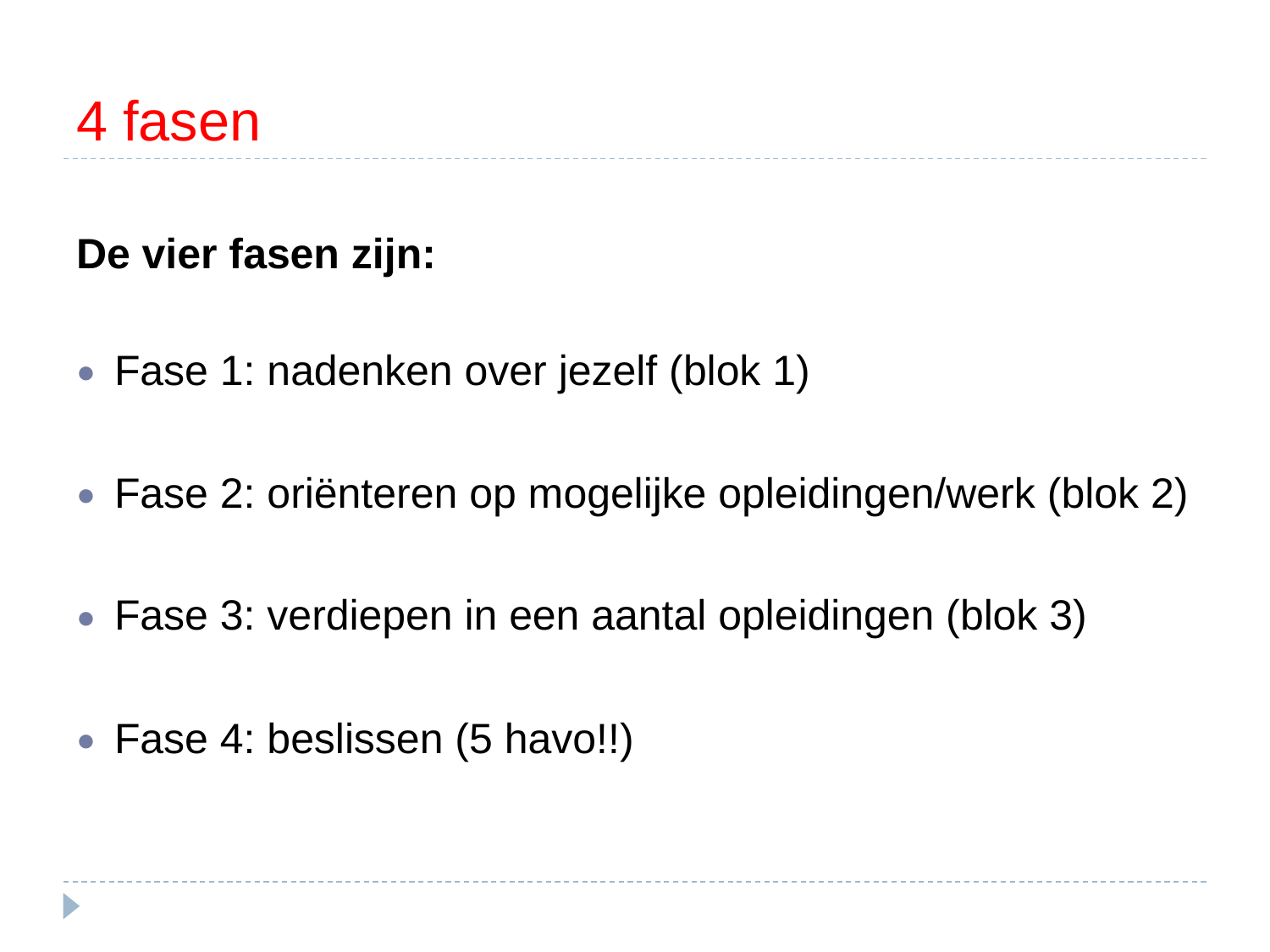

# 4 fasen

De vier fasen zijn:

Fase 1: nadenken over jezelf (blok 1)

Fase 2: oriënteren op mogelijke opleidingen/werk (blok 2)

Fase 3: verdiepen in een aantal opleidingen (blok 3)

Fase 4: beslissen (5 havo!!)